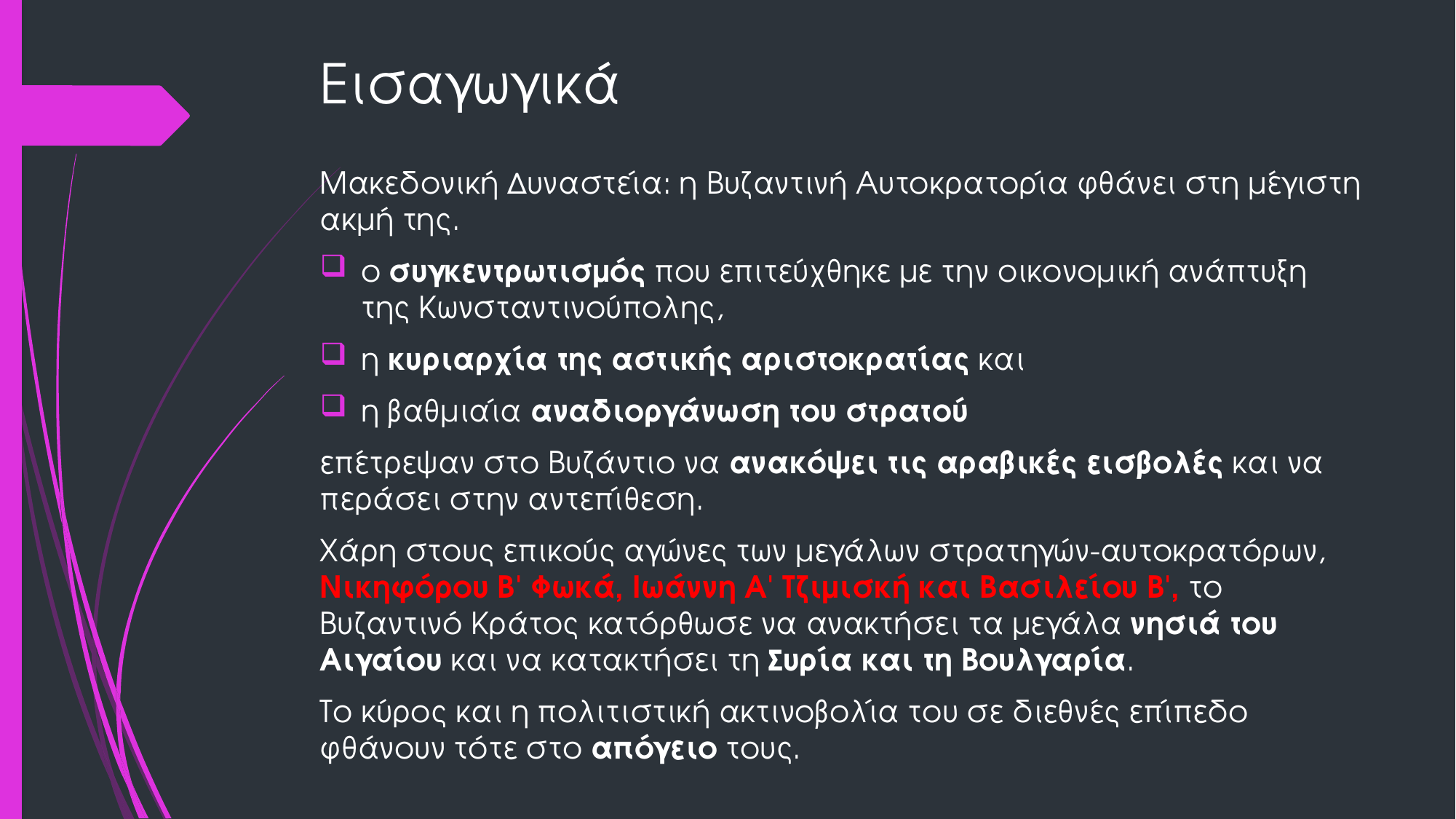

# Εισαγωγικά
Μακεδονική Δυναστεία: η Βυζαντινή Αυτοκρατορία φθάνει στη μέγιστη ακμή της.
ο συγκεντρωτισμός που επιτεύχθηκε με την οικονομική ανάπτυξη της Κωνσταντινούπολης,
η κυριαρχία της αστικής αριστοκρατίας και
η βαθμιαία αναδιοργάνωση του στρατού
επέτρεψαν στο Βυζάντιο να ανακόψει τις αραβικές εισβολές και να περάσει στην αντεπίθεση.
Χάρη στους επικούς αγώνες των μεγάλων στρατηγών-αυτοκρατόρων, Νικηφόρου Β' Φωκά, Ιωάννη Α' Τζιμισκή και Βασιλείου Β', το Βυζαντινό Κράτος κατόρθωσε να ανακτήσει τα μεγάλα νησιά του Αιγαίου και να κατακτήσει τη Συρία και τη Βουλγαρία.
Το κύρος και η πολιτιστική ακτινοβολία του σε διεθνές επίπεδο φθάνουν τότε στο απόγειο τους.